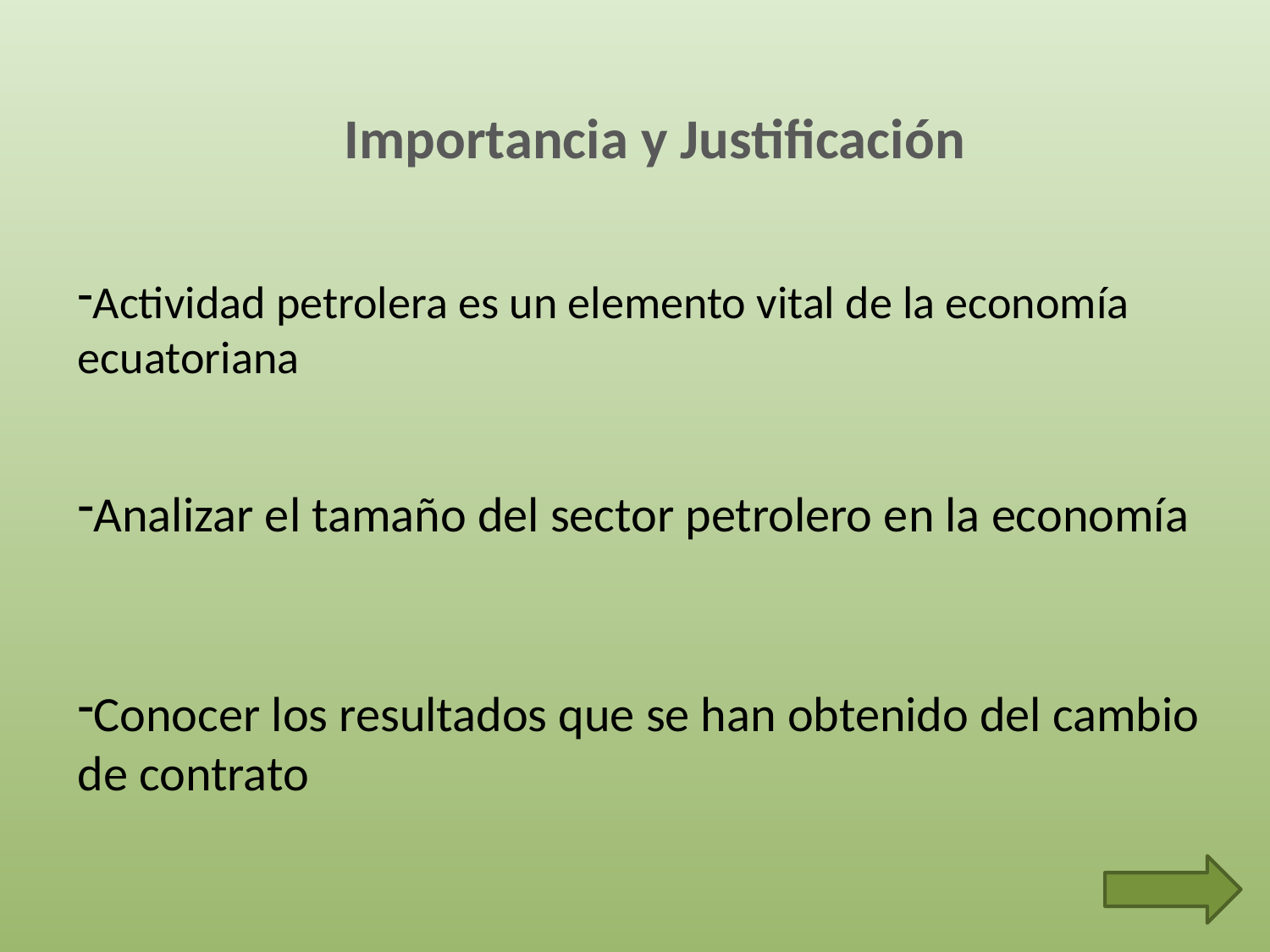

Importancia y Justificación

Actividad petrolera es un elemento vital de la economía ecuatoriana
Analizar el tamaño del sector petrolero en la economía

Conocer los resultados que se han obtenido del cambio de contrato